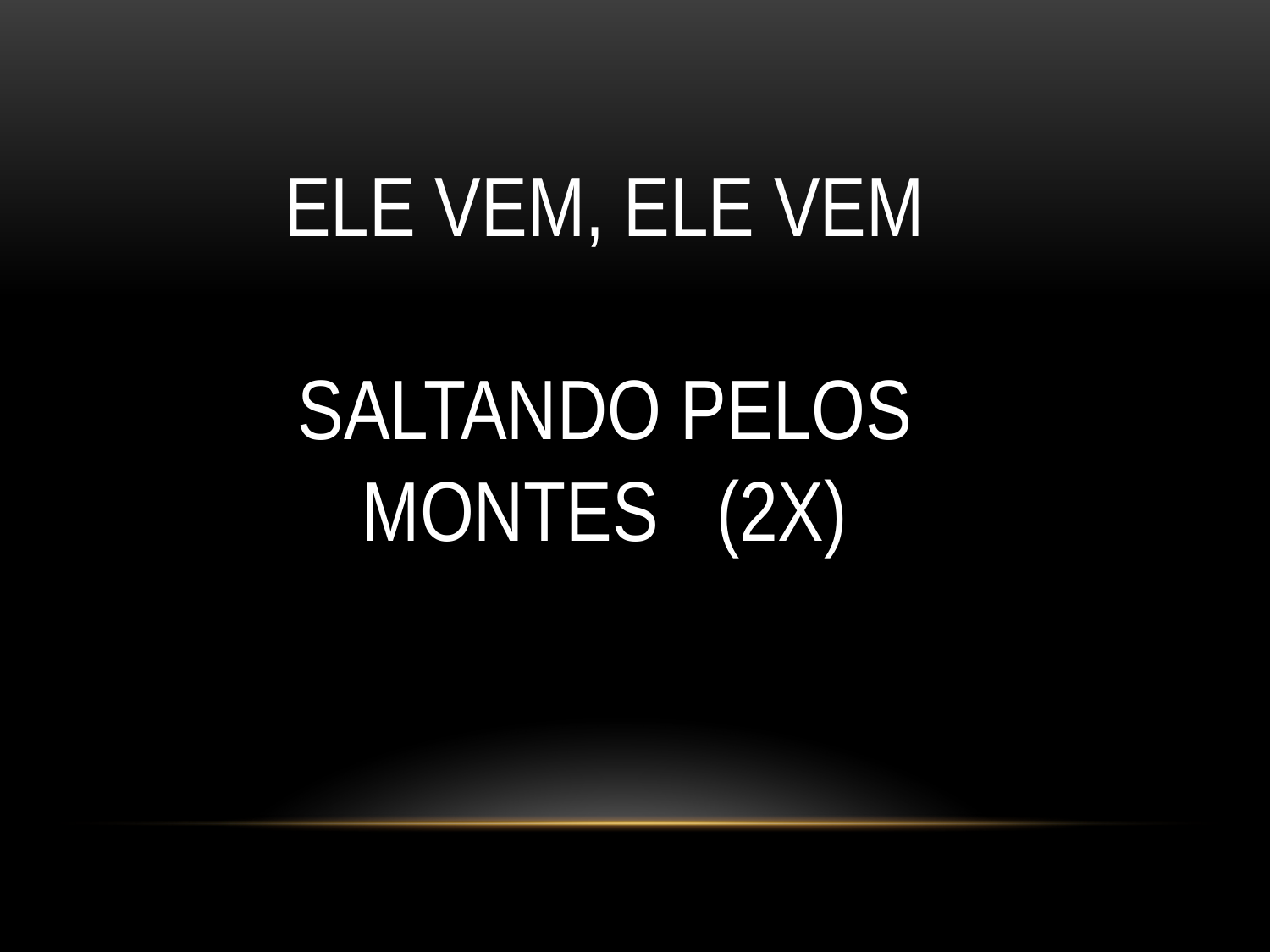

ELE VEM, ELE VEM

SALTANDO PELOS MONTES   (2X)